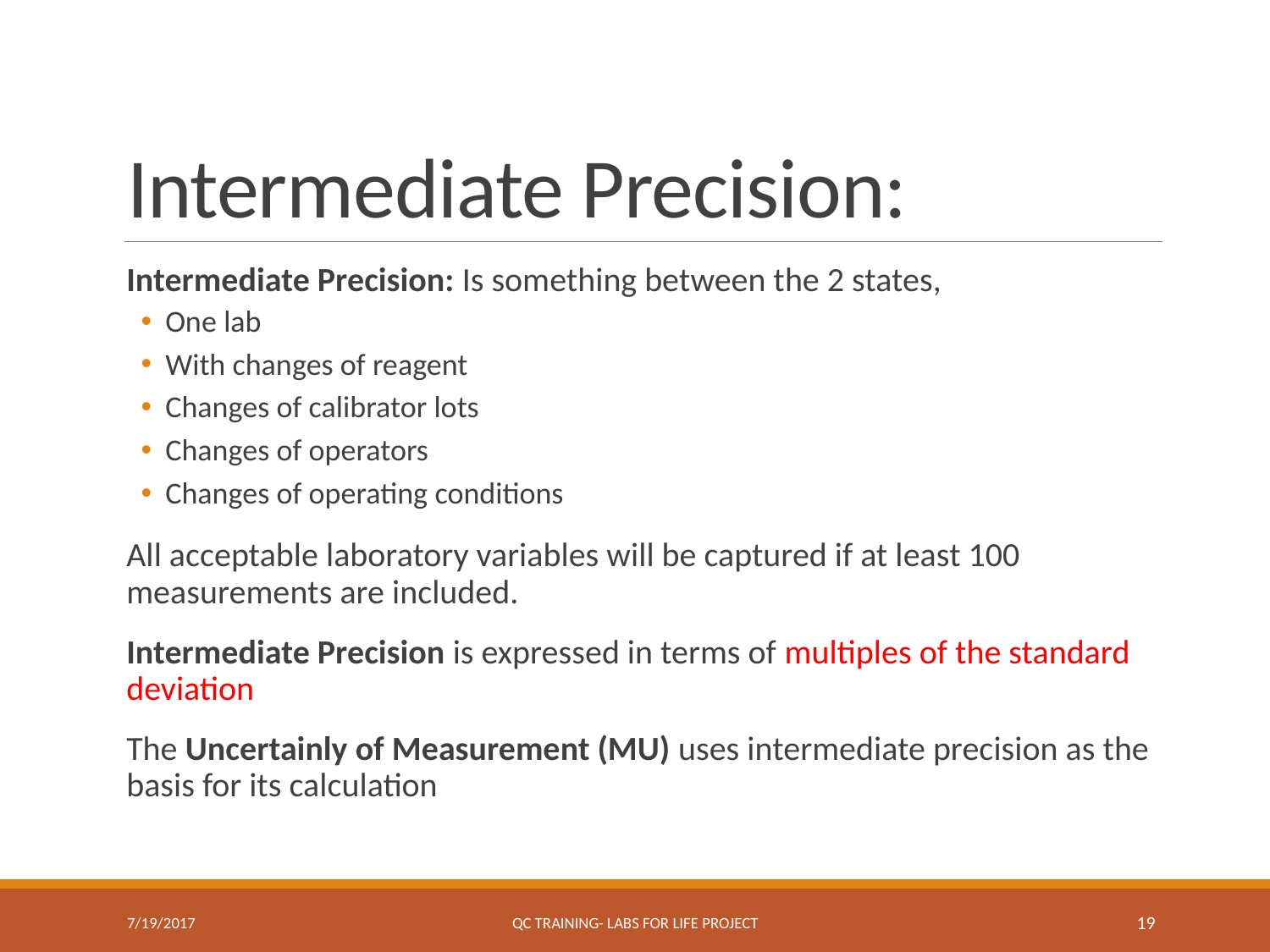

# Intermediate Precision:
Intermediate Precision: Is something between the 2 states,
One lab
With changes of reagent
Changes of calibrator lots
Changes of operators
Changes of operating conditions
All acceptable laboratory variables will be captured if at least 100 measurements are included.
Intermediate Precision is expressed in terms of multiples of the standard deviation
The Uncertainly of Measurement (MU) uses intermediate precision as the basis for its calculation

7/19/2017
QC Training- Labs for Life Project
19